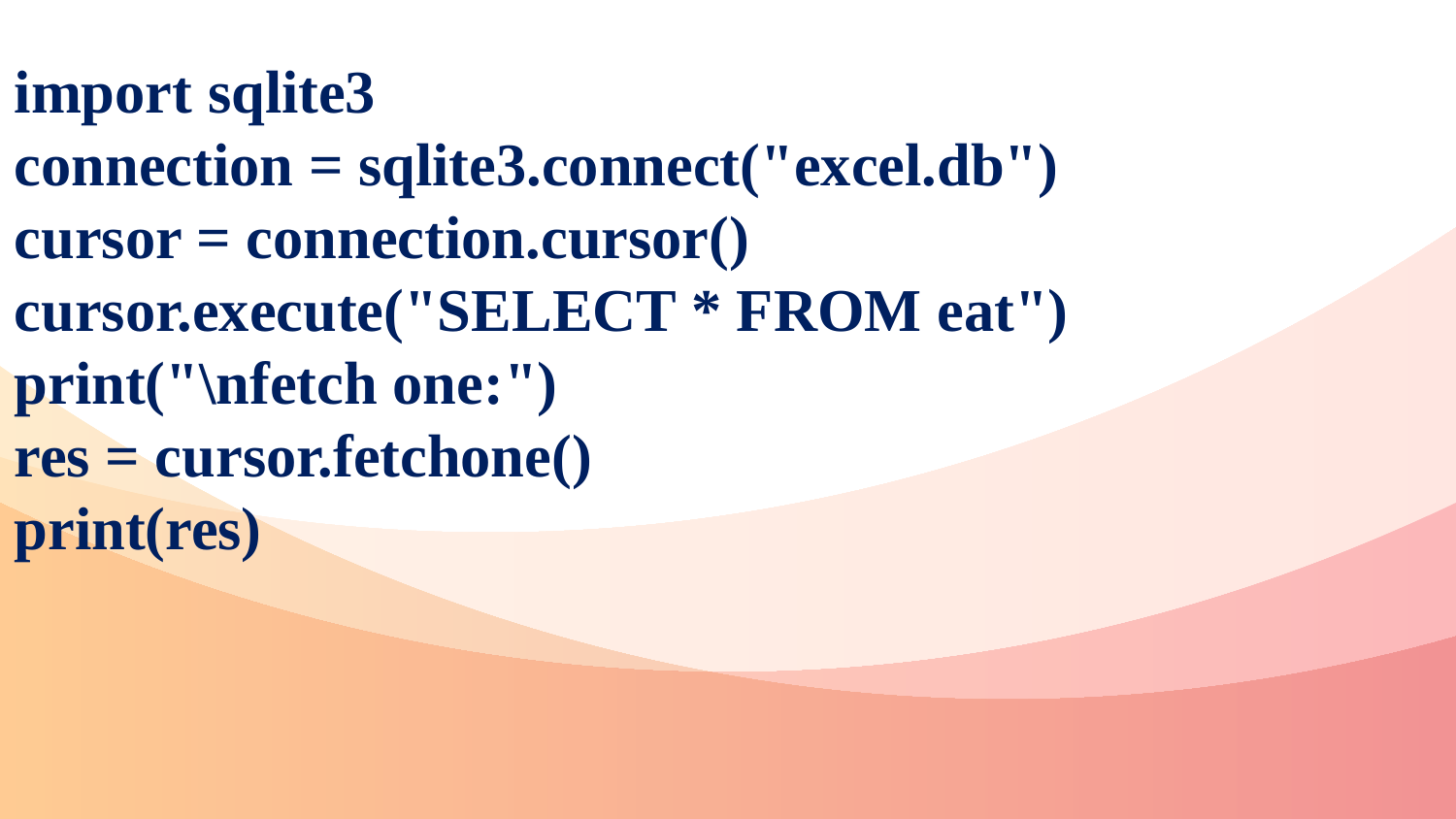

import sqlite3
connection = sqlite3.connect("excel.db")
cursor = connection.cursor()
cursor.execute("SELECT * FROM eat")
print("\nfetch one:")
res = cursor.fetchone()
print(res)